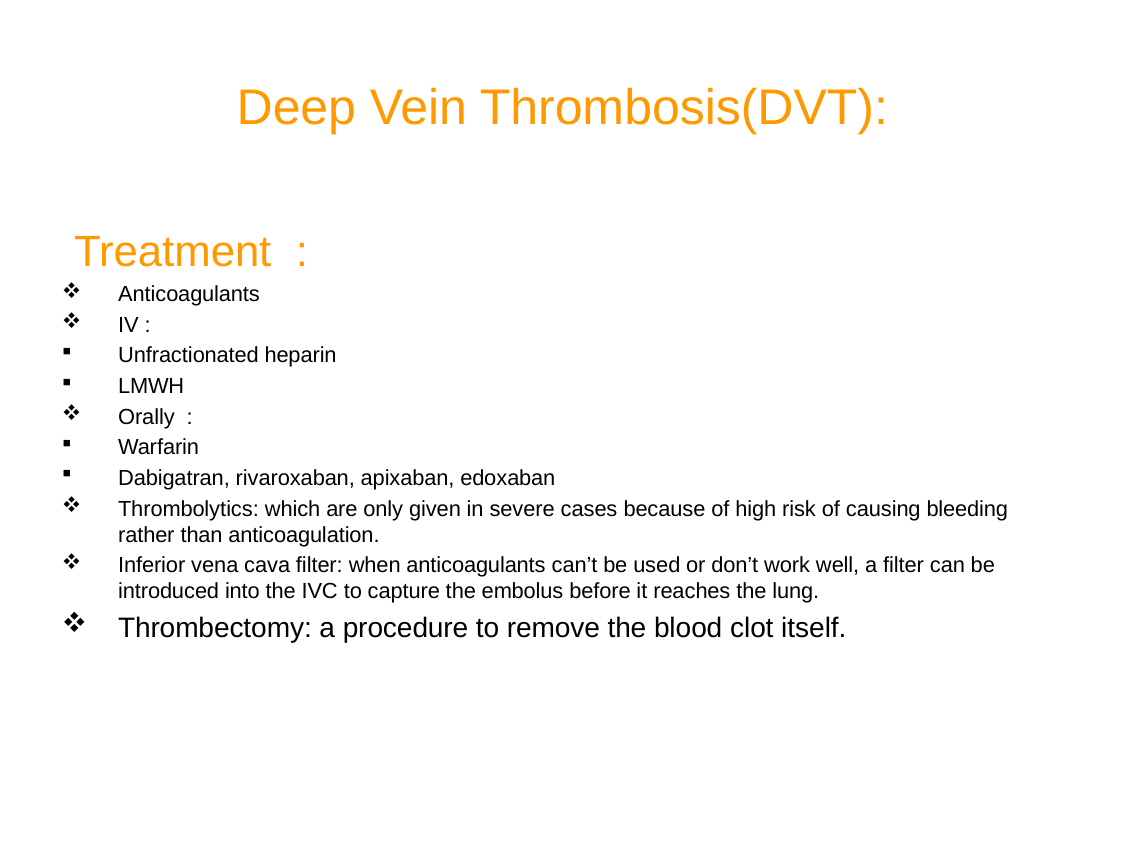

# Deep Vein Thrombosis(DVT):
 Treatment  :
Anticoagulants
IV :
Unfractionated heparin
LMWH
Orally  :
Warfarin
Dabigatran, rivaroxaban, apixaban, edoxaban
Thrombolytics: which are only given in severe cases because of high risk of causing bleeding rather than anticoagulation.
Inferior vena cava filter: when anticoagulants can’t be used or don’t work well, a filter can be introduced into the IVC to capture the embolus before it reaches the lung.
Thrombectomy: a procedure to remove the blood clot itself.